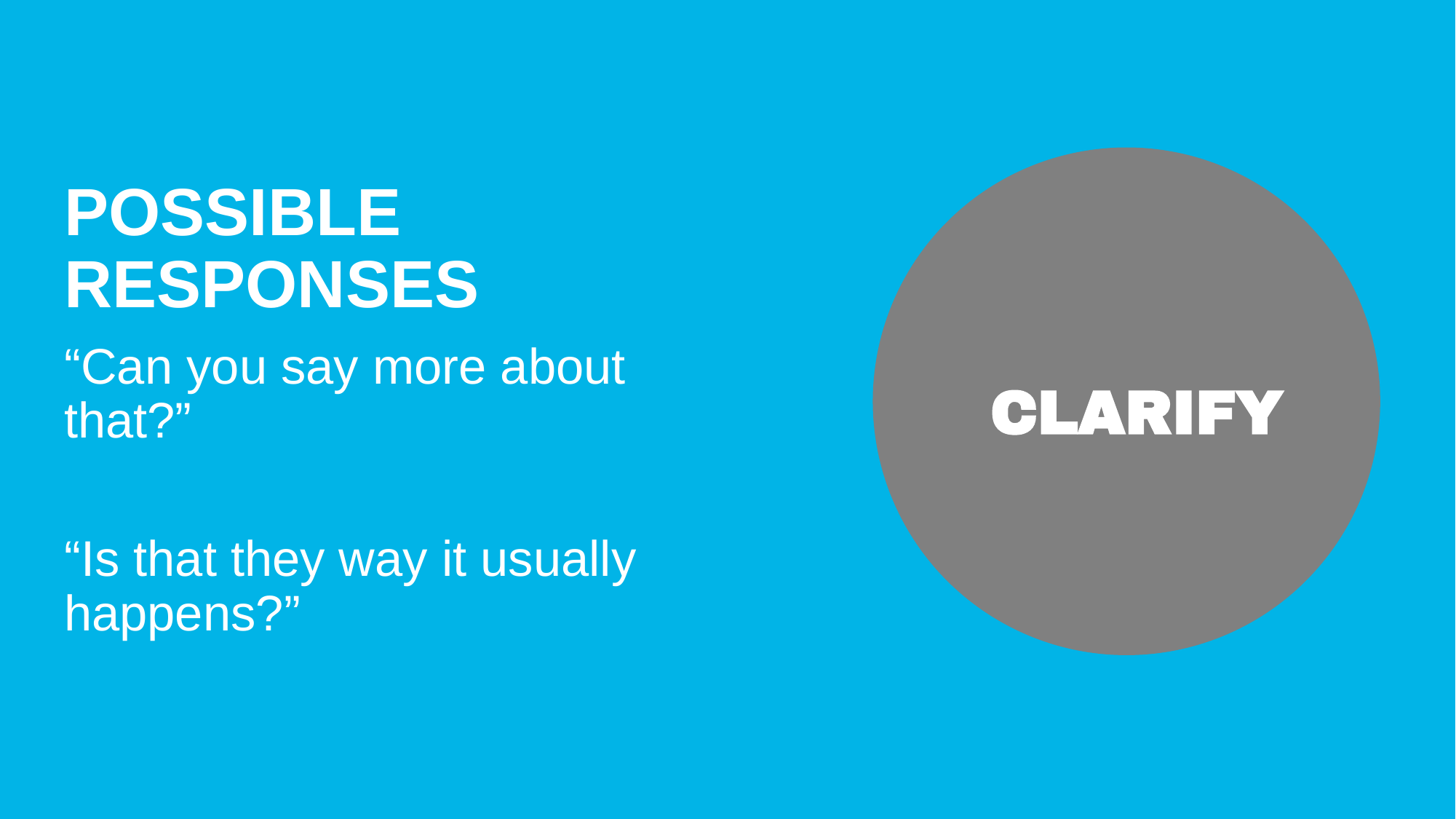

18

POSSIBLE RESPONSES
“Can you say more about that?”

“Is that they way it usually happens?”

CLARIFY